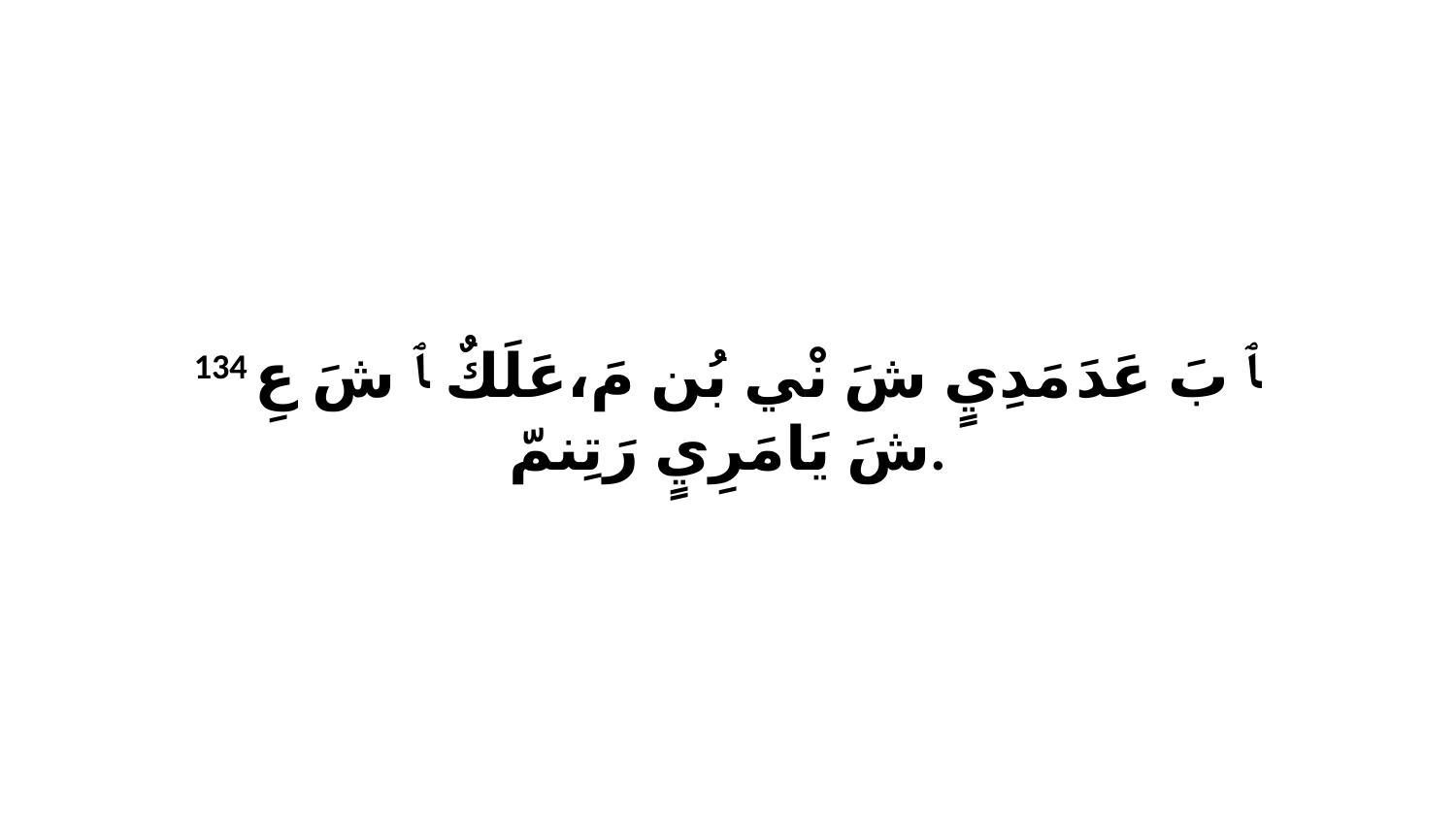

134 ﭑ بَ عَدَ مَدِيٍ شَ نْي بُن مَ،عَلَكٌ ﭑ شَ عِ شَ يَامَرِيٍ رَتِنمّ.